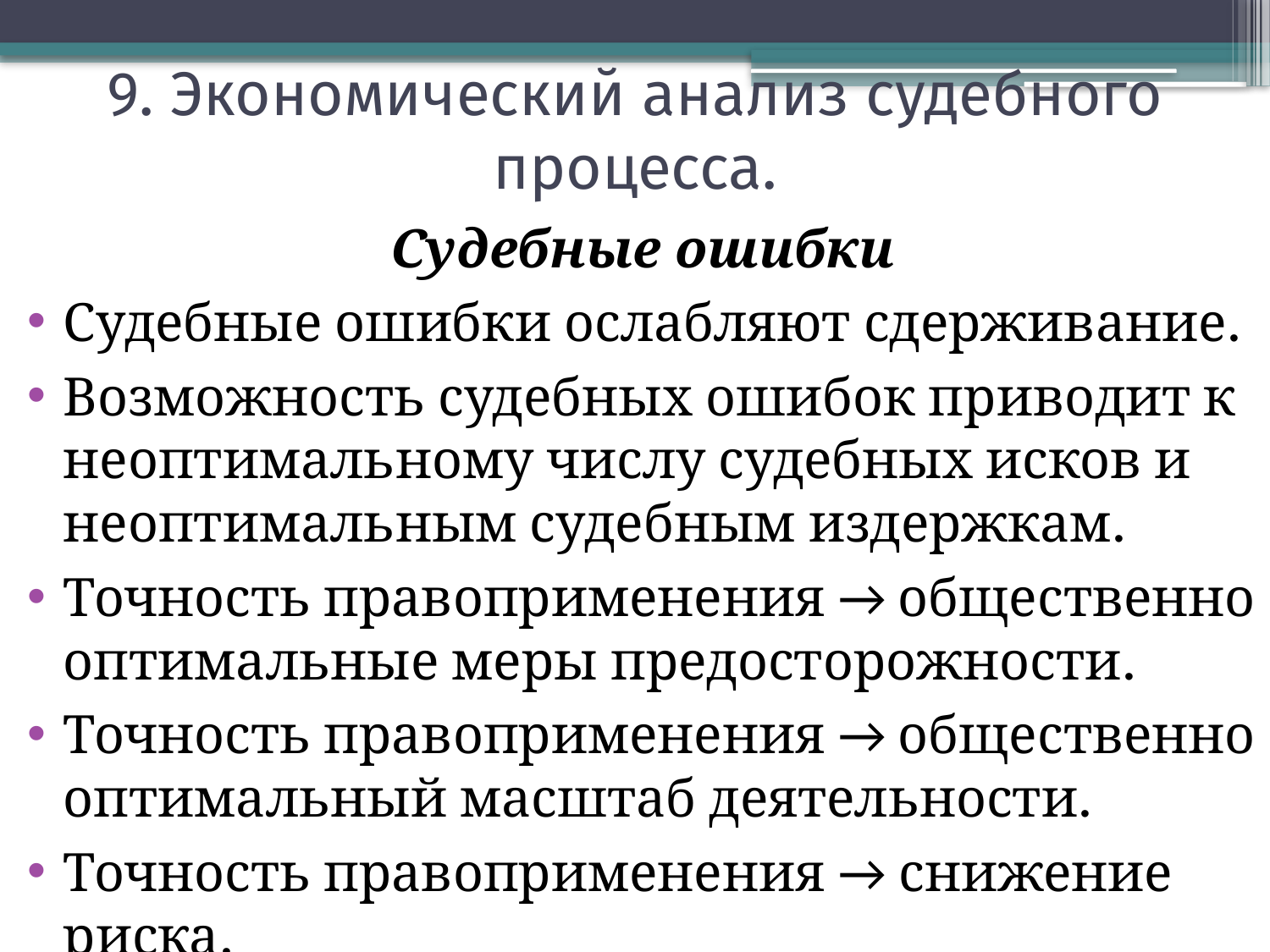

9. Экономический анализ судебного процесса.
Судебные ошибки
Судебные ошибки ослабляют сдерживание.
Возможность судебных ошибок приводит к неоптимальному числу судебных исков и неоптимальным судебным издержкам.
Точность правоприменения → общественно оптимальные меры предосторожности.
Точность правоприменения → общественно оптимальный масштаб деятельности.
Точность правоприменения → снижение риска.